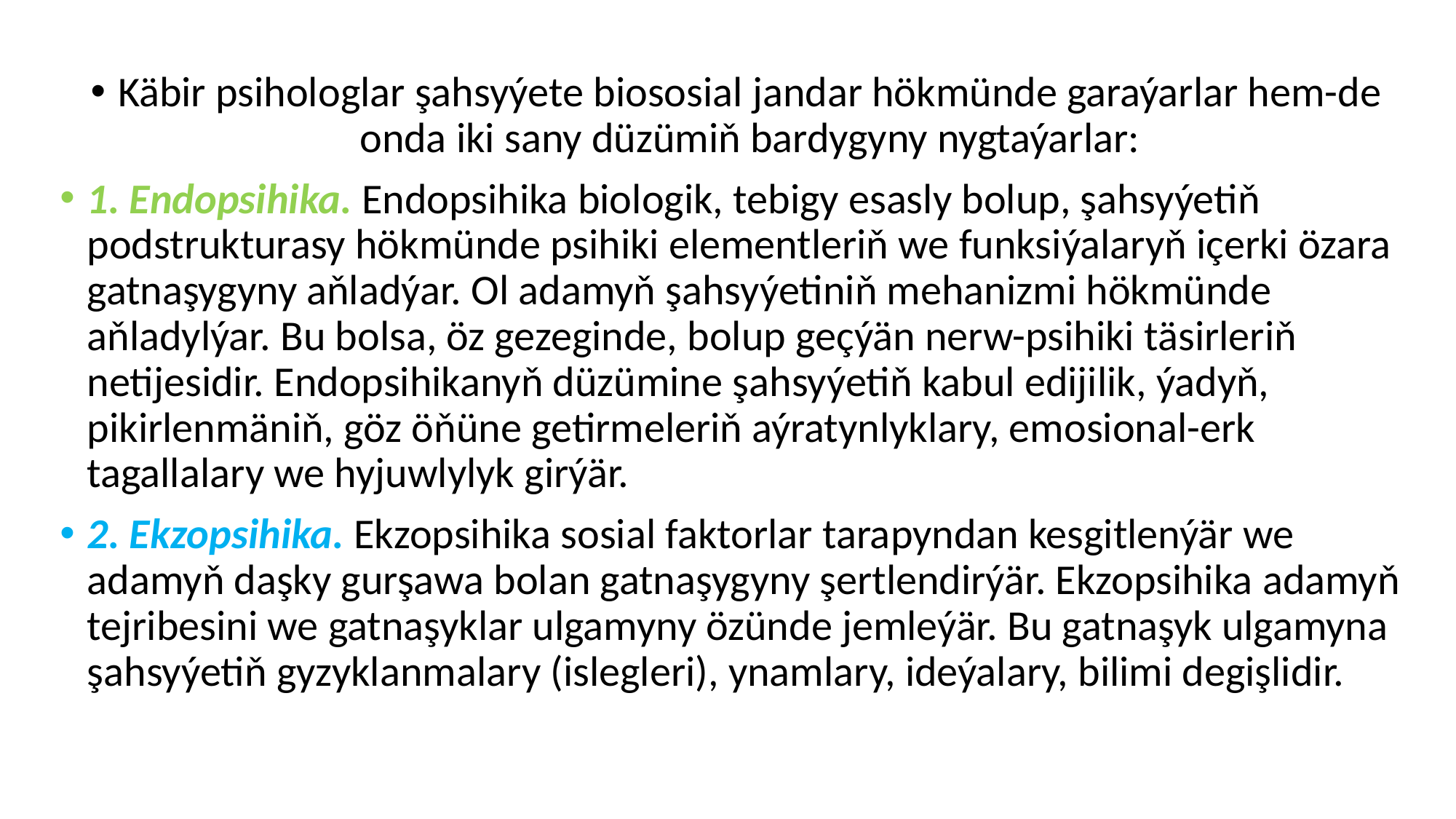

Käbir psihologlar şahsyýete biososial jandar hökmünde garaýarlar hem-de onda iki sany düzümiň bardygyny nygtaýarlar:
1. Endopsihika. Endopsihika biologik, tebigy esasly bolup, şahsyýetiň podstrukturasy hökmünde psihiki elementleriň we funksiýalaryň içerki özara gatnaşygyny aňladýar. Ol adamyň şahsyýetiniň mehanizmi hökmünde aňladylýar. Bu bolsa, öz gezeginde, bolup geçýän nerw-psihiki täsirleriň netijesidir. Endopsihikanyň düzümine şahsyýetiň kabul edijilik, ýadyň, pikirlenmäniň, göz öňüne getirmeleriň aýratynlyklary, emosional-erk tagallalary we hyjuwlylyk girýär.
2. Ekzopsihika. Ekzopsihika sosial faktorlar tarapyndan kesgitlenýär we adamyň daşky gurşawa bolan gatnaşygyny şertlendirýär. Ekzopsihika adamyň tejribesini we gatnaşyklar ulgamyny özünde jemleýär. Bu gatnaşyk ulgamyna şahsyýetiň gyzyklanmalary (islegleri), ynamlary, ideýalary, bilimi degişlidir.